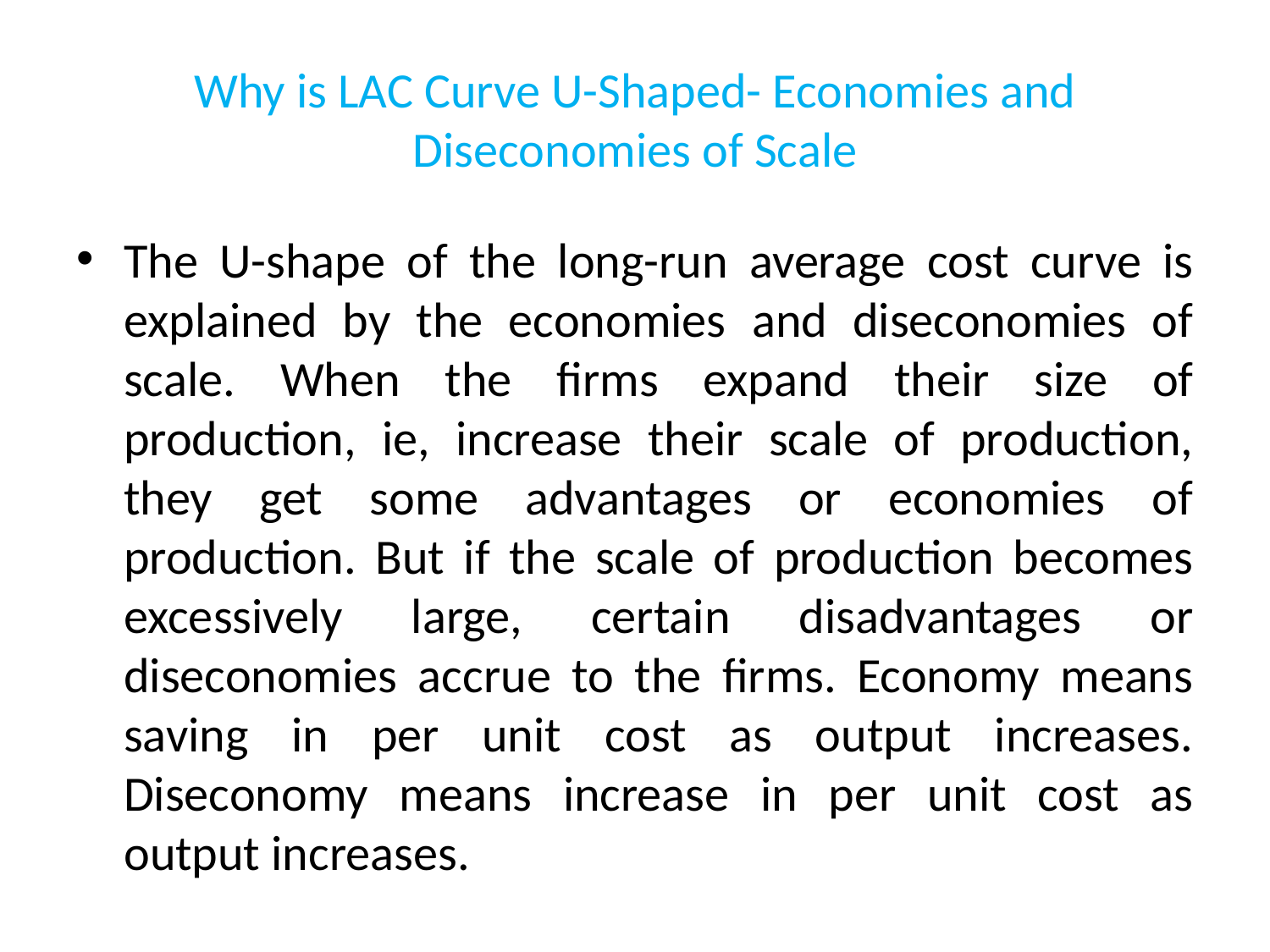

# Why is LAC Curve U-Shaped- Economies and Diseconomies of Scale
The U-shape of the long-run average cost curve is explained by the economies and diseconomies of scale. When the firms expand their size of production, ie, increase their scale of production, they get some advantages or economies of production. But if the scale of production becomes excessively large, certain disadvantages or diseconomies accrue to the firms. Economy means saving in per unit cost as output increases. Diseconomy means increase in per unit cost as output increases.